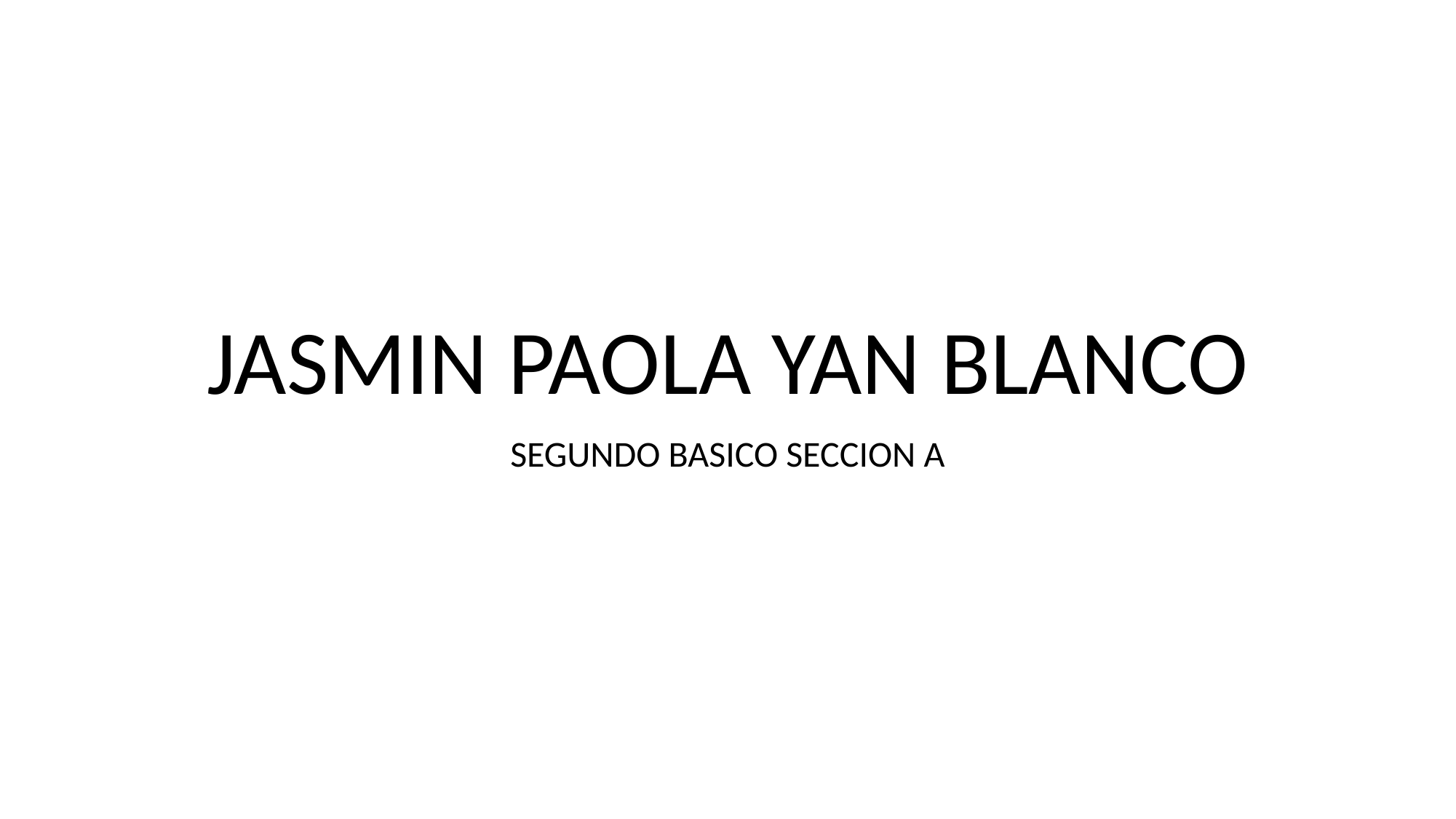

# JASMIN PAOLA YAN BLANCO
SEGUNDO BASICO SECCION A